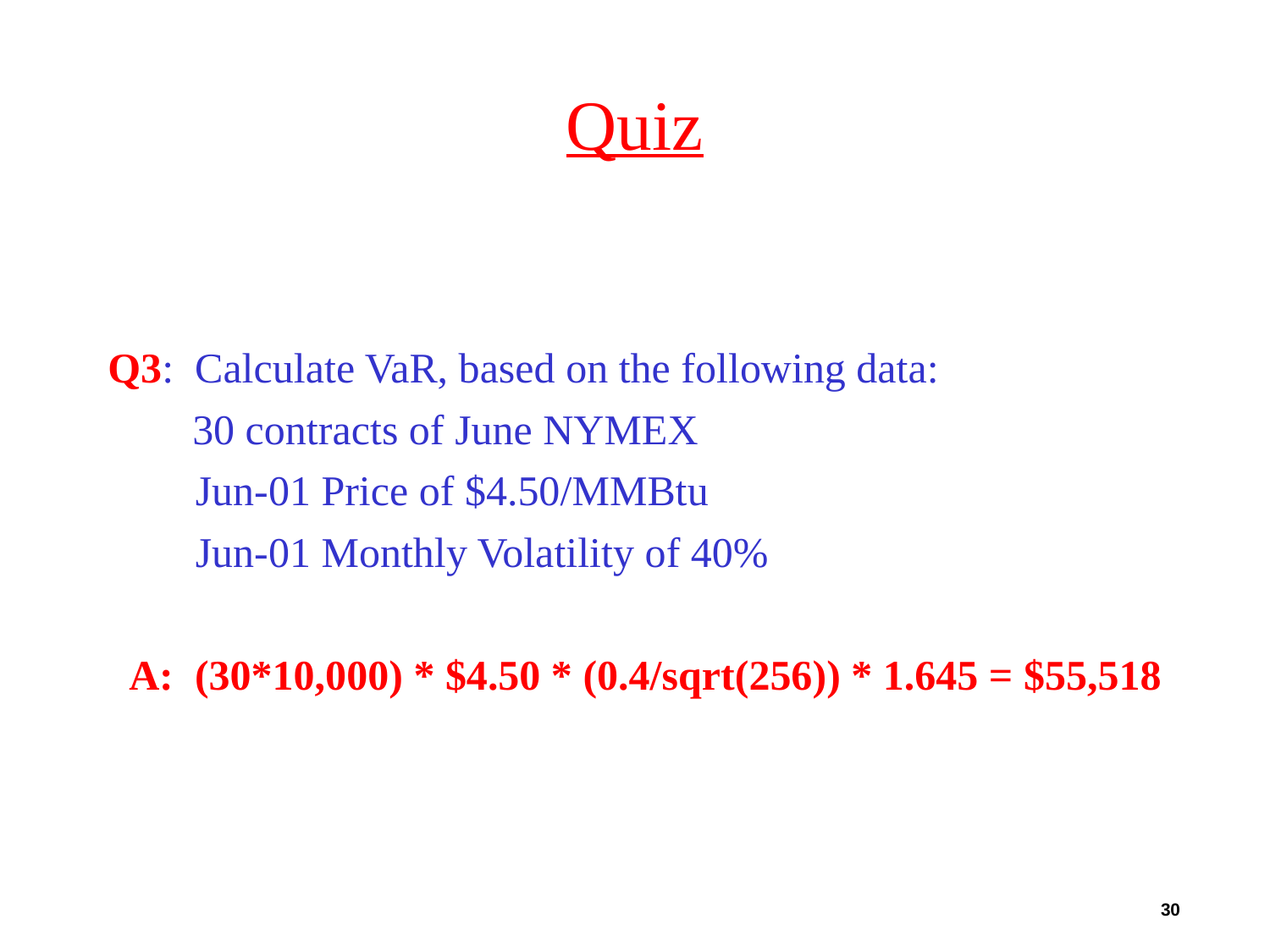

# Quiz

Q3:  Calculate VaR, based on the following data:
        30 contracts of June NYMEX
	Jun-01 Price of $4.50/MMBtu
	Jun-01 Monthly Volatility of 40%

  A:  (30*10,000) * $4.50 * (0.4/sqrt(256)) * 1.645 = $55,518